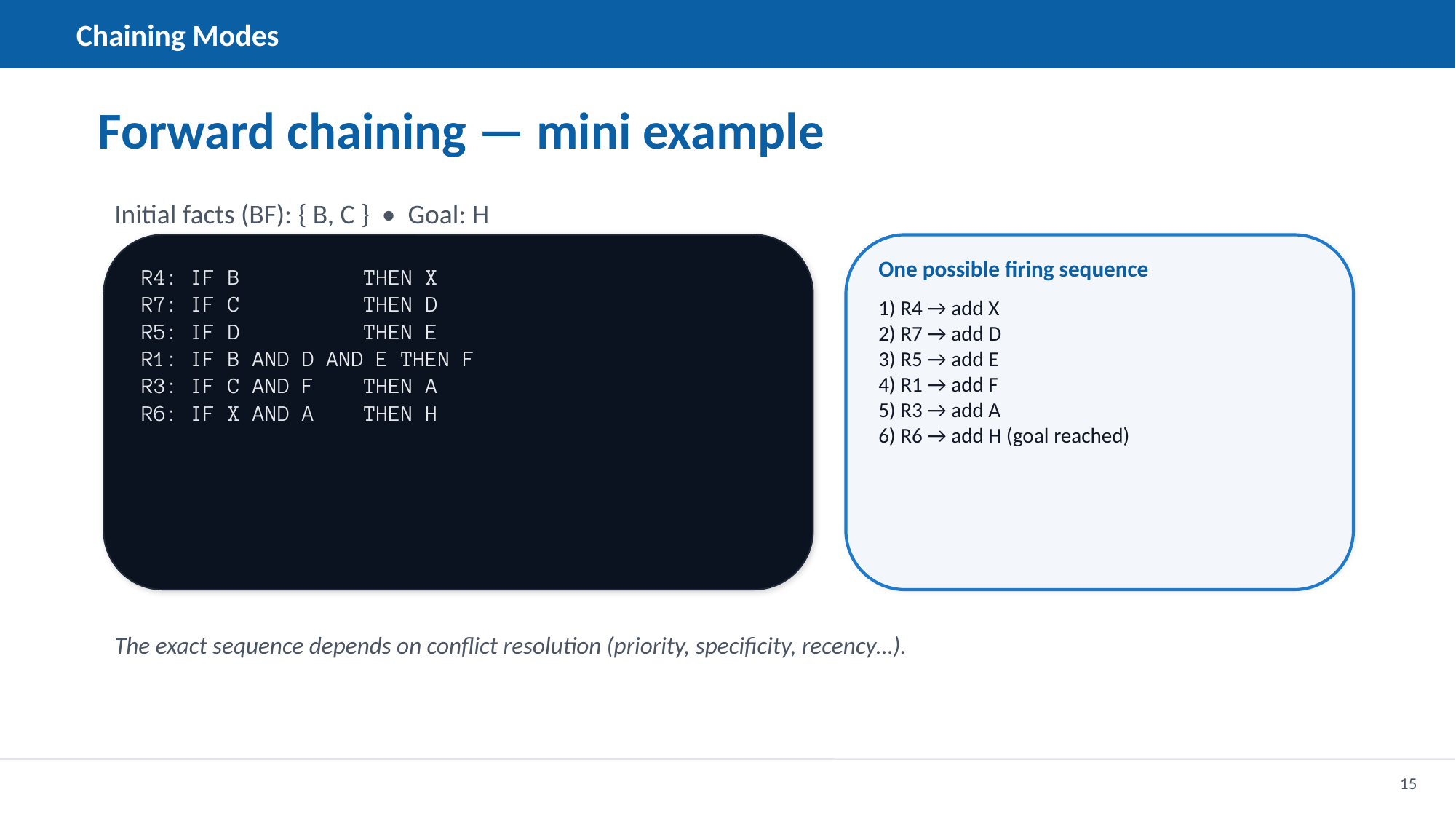

Chaining Modes
Forward chaining — mini example
Initial facts (BF): { B, C }  •  Goal: H

One possible firing sequence
R4: IF B          THEN X
R7: IF C          THEN D
R5: IF D          THEN E
R1: IF B AND D AND E THEN F
R3: IF C AND F    THEN A
R6: IF X AND A    THEN H
1) R4 → add X
2) R7 → add D
3) R5 → add E
4) R1 → add F
5) R3 → add A
6) R6 → add H (goal reached)
The exact sequence depends on conflict resolution (priority, specificity, recency…).

15